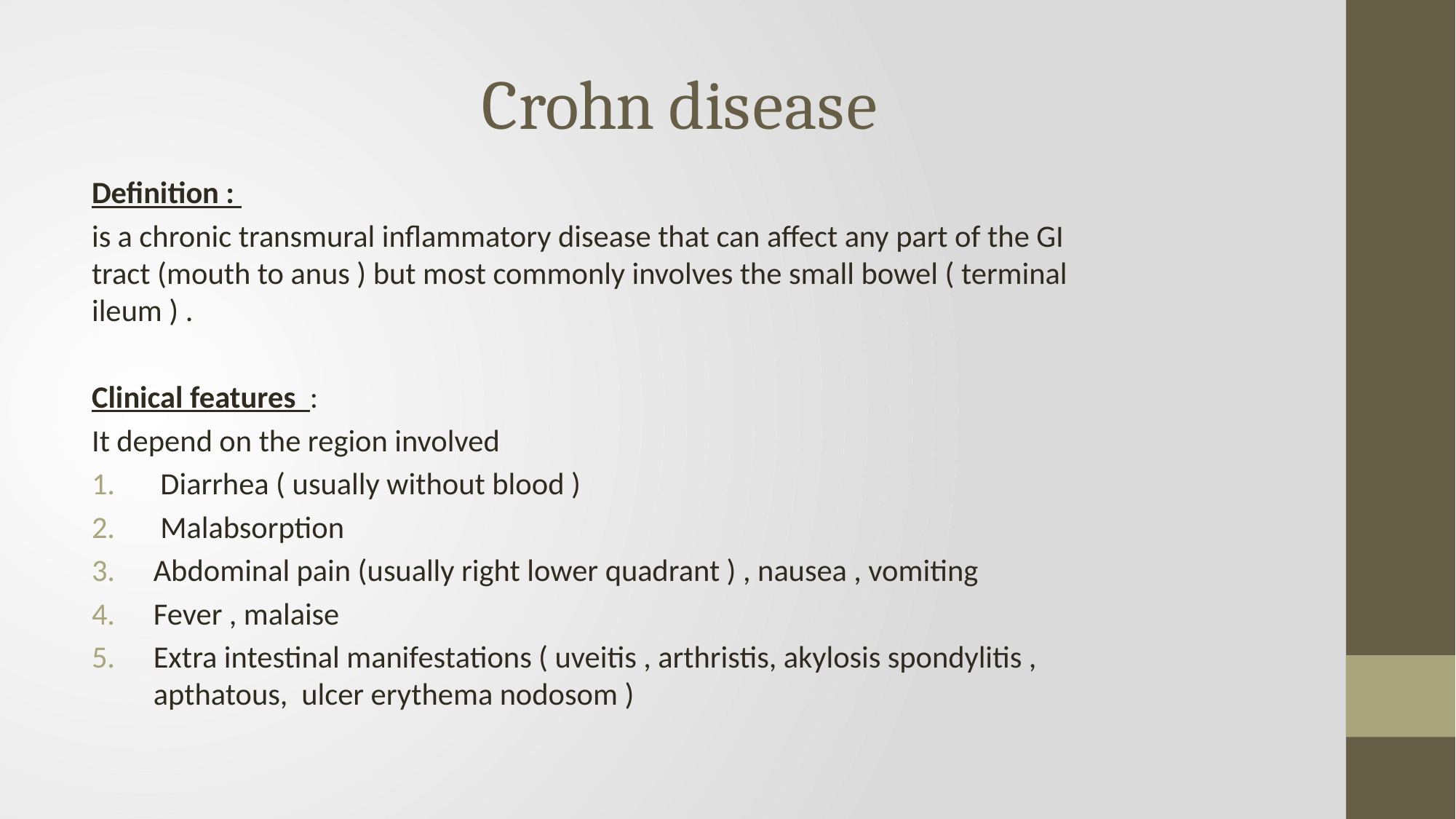

# Crohn disease
Definition :
is a chronic transmural inflammatory disease that can affect any part of the GI tract (mouth to anus ) but most commonly involves the small bowel ( terminal ileum ) .

Clinical features  :
It depend on the region involved
 Diarrhea ( usually without blood )
 Malabsorption
Abdominal pain (usually right lower quadrant ) , nausea , vomiting
Fever , malaise
Extra intestinal manifestations ( uveitis , arthristis, akylosis spondylitis , apthatous,  ulcer erythema nodosom )